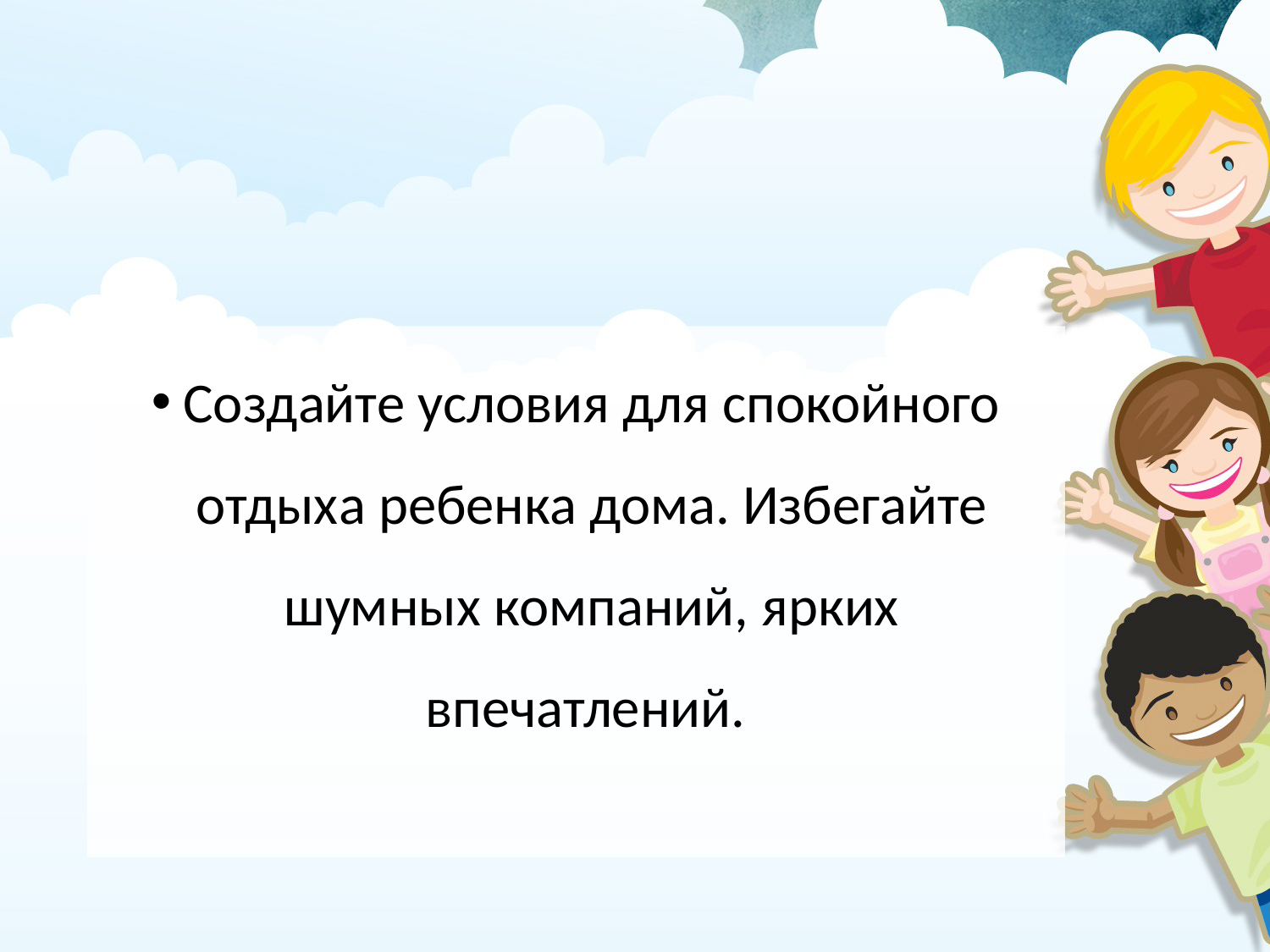

Создайте условия для спокойного отдыха ребенка дома. Избегайте шумных компаний, ярких впечатлений.